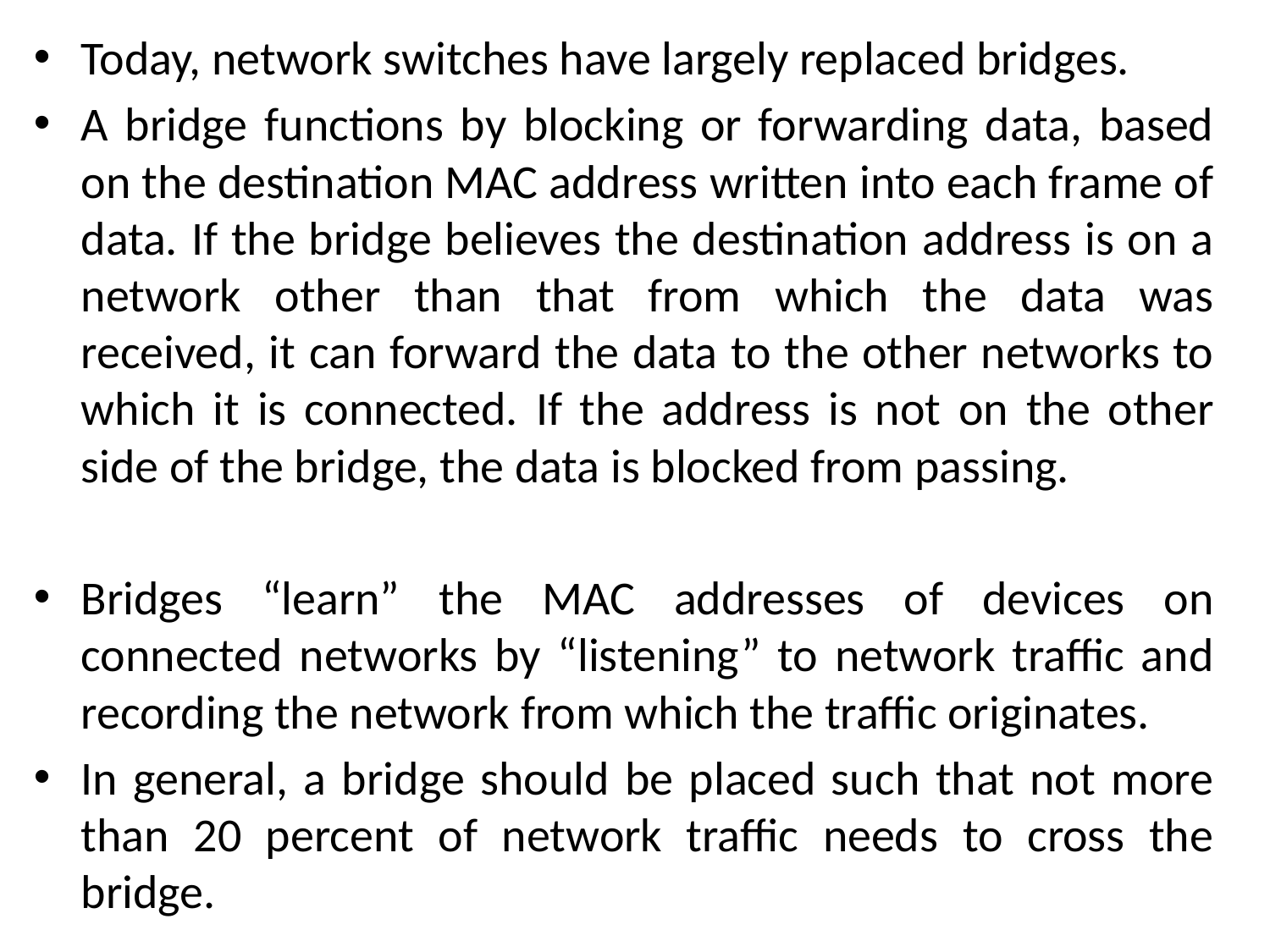

Today, network switches have largely replaced bridges.
A bridge functions by blocking or forwarding data, based on the destination MAC address written into each frame of data. If the bridge believes the destination address is on a network other than that from which the data was received, it can forward the data to the other networks to which it is connected. If the address is not on the other side of the bridge, the data is blocked from passing.

Bridges “learn” the MAC addresses of devices on connected networks by “listening” to network traffic and recording the network from which the traffic originates.
In general, a bridge should be placed such that not more than 20 percent of network traffic needs to cross the bridge.